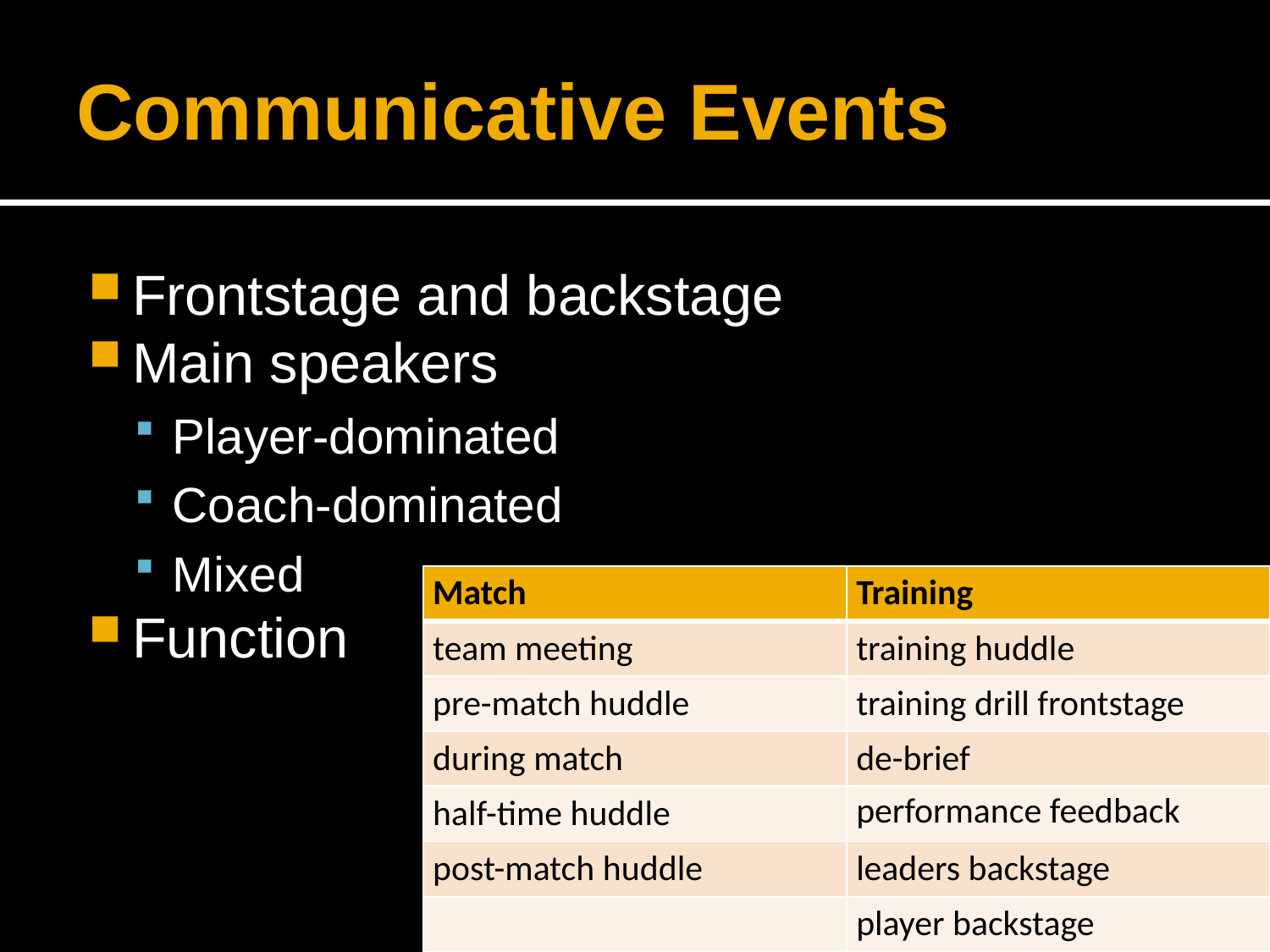

# Communicative Events
Frontstage and backstage
Main speakers
Player-dominated
Coach-dominated
Mixed
Function
| Match | Training |
| --- | --- |
| team meeting | training huddle |
| pre-match huddle | training drill frontstage |
| during match | de-brief |
| half-time huddle | performance feedback |
| post-match huddle | leaders backstage |
|  | player backstage |